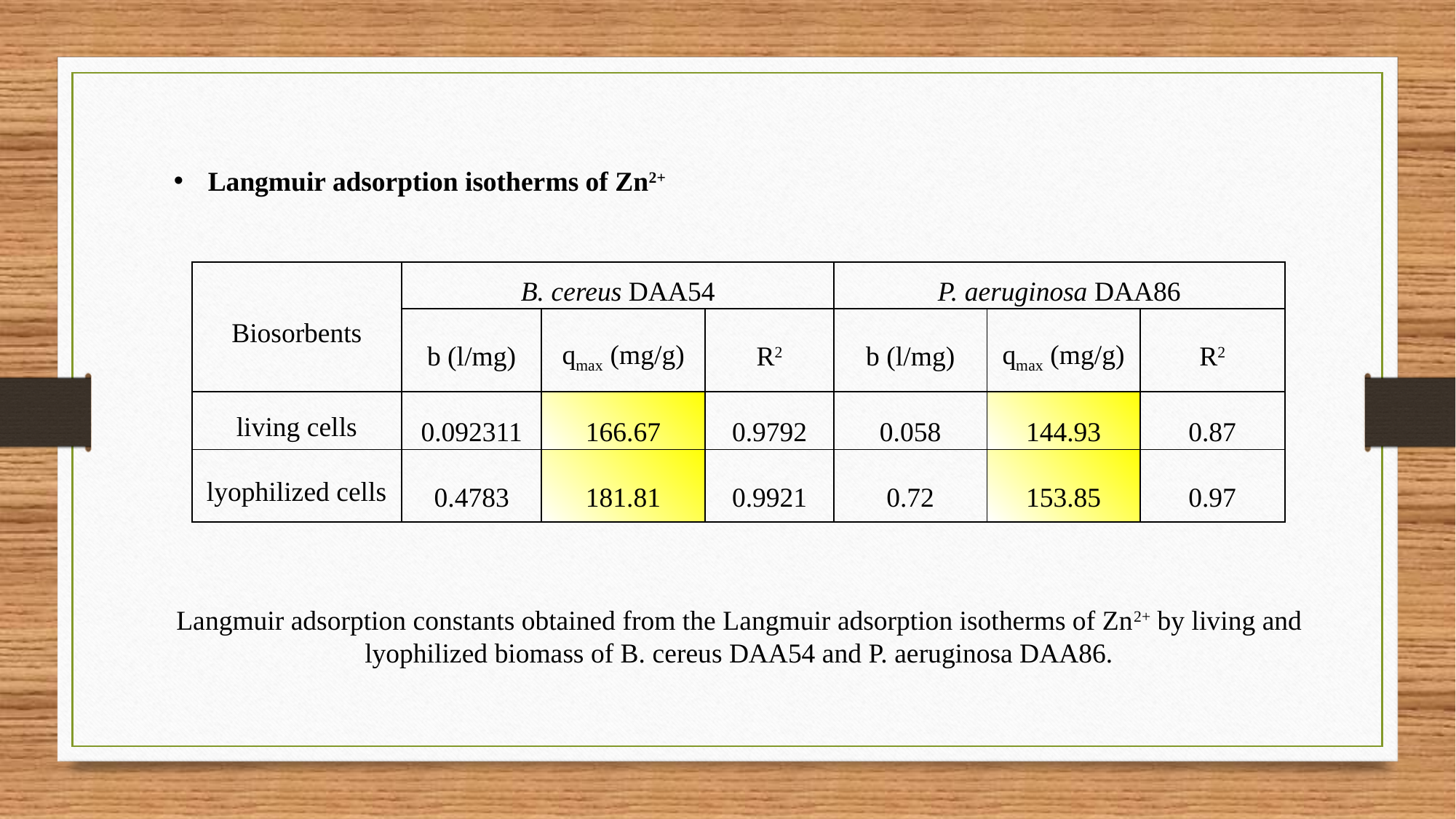

Langmuir adsorption isotherms of Zn2+
| Biosorbents | B. cereus DAA54 |  |  | P. aeruginosa DAA86 |  |  |
| --- | --- | --- | --- | --- | --- | --- |
|  | b (l/mg) | qmax (mg/g) | R2 | b (l/mg) | qmax (mg/g) | R2 |
| living cells | 0.092311 | 166.67 | 0.9792 | 0.058 | 144.93 | 0.87 |
| lyophilized cells | 0.4783 | 181.81 | 0.9921 | 0.72 | 153.85 | 0.97 |
Langmuir adsorption constants obtained from the Langmuir adsorption isotherms of Zn2+ by living and lyophilized biomass of B. cereus DAA54 and P. aeruginosa DAA86.